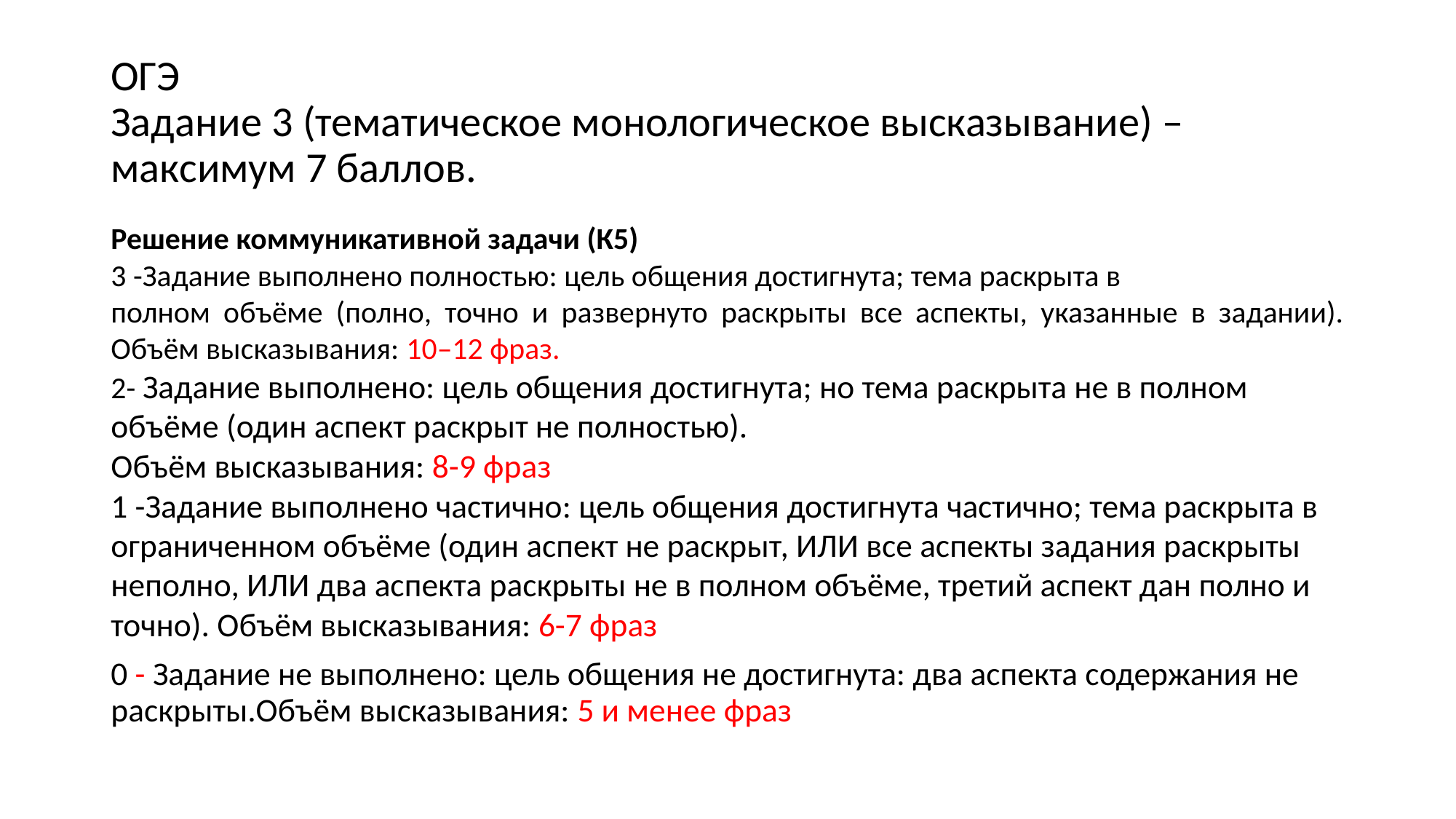

# ОГЭ Задание 3 (тематическое монологическое высказывание) – максимум 7 баллов.
Решение коммуникативной задачи (К5)
3 -Задание выполнено полностью: цель общения достигнута; тема раскрыта в
полном объёме (полно, точно и развернуто раскрыты все аспекты, указанные в задании). Объём высказывания: 10–12 фраз.
2- Задание выполнено: цель общения достигнута; но тема раскрыта не в полном объёме (один аспект раскрыт не полностью).
Объём высказывания: 8-9 фраз
1 -Задание выполнено частично: цель общения достигнута частично; тема раскрыта в ограниченном объёме (один аспект не раскрыт, ИЛИ все аспекты задания раскрыты неполно, ИЛИ два аспекта раскрыты не в полном объёме, третий аспект дан полно и точно). Объём высказывания: 6-7 фраз
0 - Задание не выполнено: цель общения не достигнута: два аспекта содержания не раскрыты.Объём высказывания: 5 и менее фраз